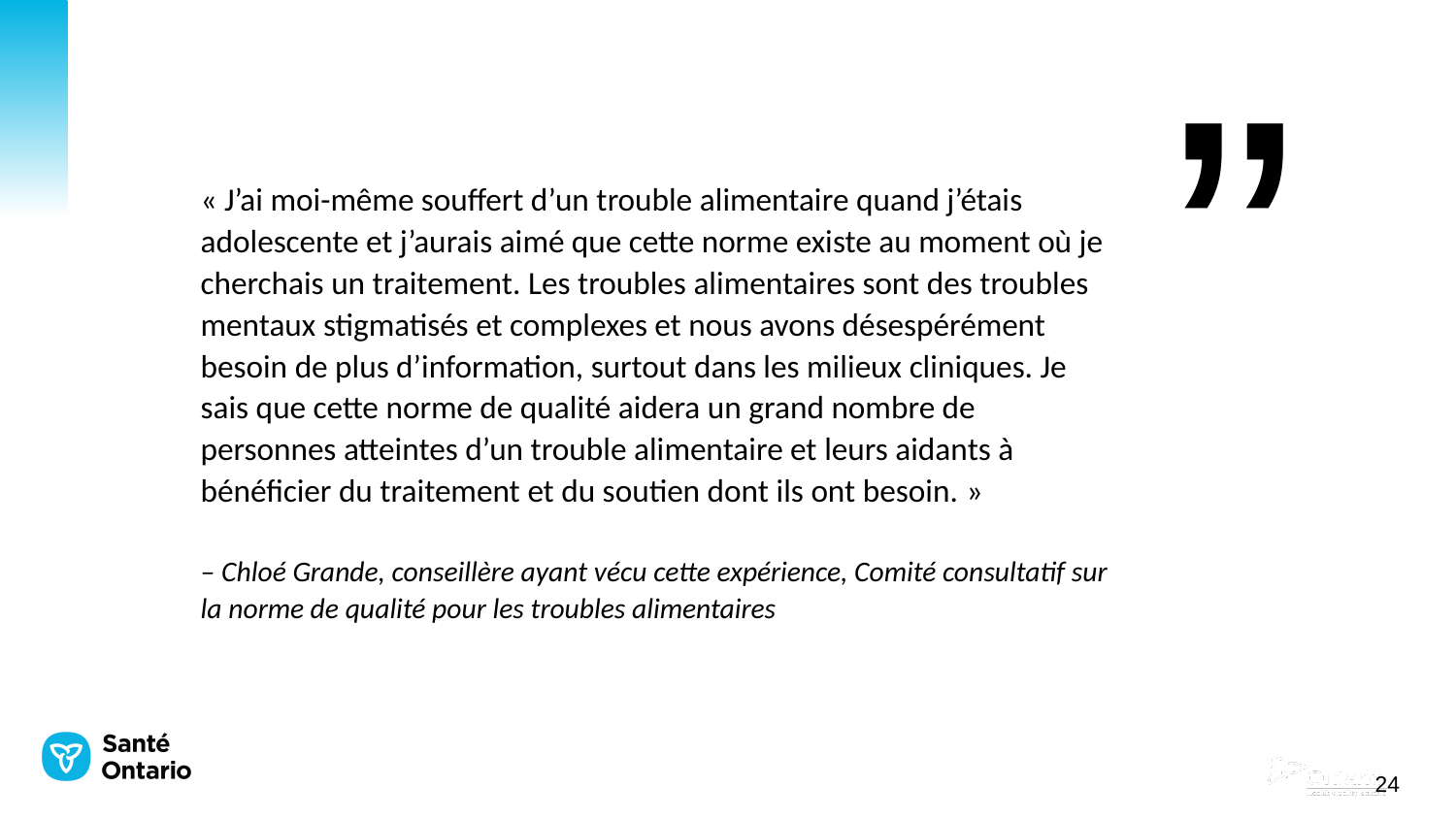

# « J’ai moi-même souffert d’un trouble alimentaire quand j’étais adolescente et j’aurais aimé que cette norme existe au moment où je cherchais un traitement. Les troubles alimentaires sont des troubles mentaux stigmatisés et complexes et nous avons désespérément besoin de plus d’information, surtout dans les milieux cliniques. Je sais que cette norme de qualité aidera un grand nombre de personnes atteintes d’un trouble alimentaire et leurs aidants à bénéficier du traitement et du soutien dont ils ont besoin. » – Chloé Grande, conseillère ayant vécu cette expérience, Comité consultatif sur la norme de qualité pour les troubles alimentaires